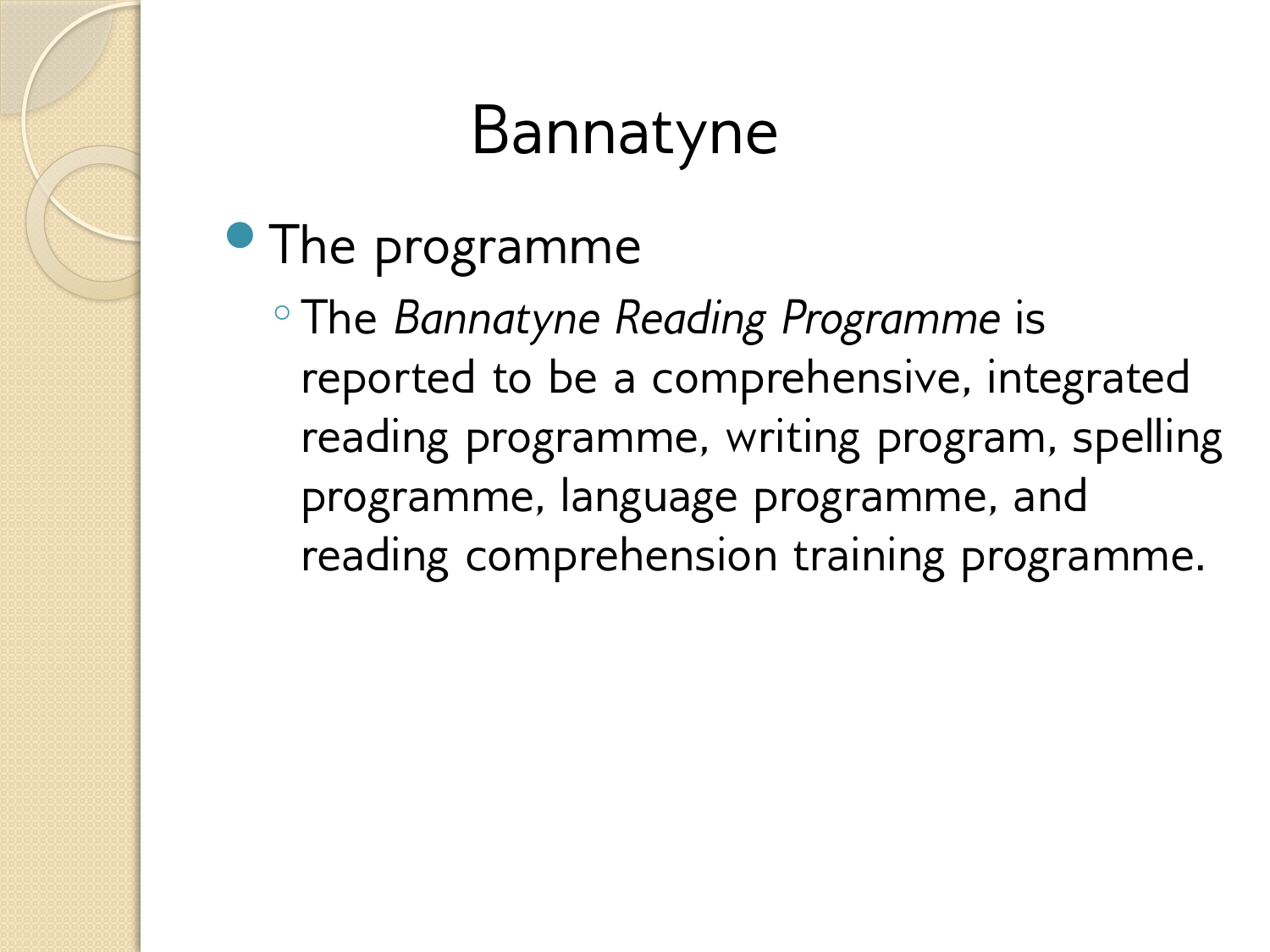

# Bannatyne
The programme
The Bannatyne Reading Programme is reported to be a comprehensive, integrated reading programme, writing program, spelling programme, language programme, and reading comprehension training programme.